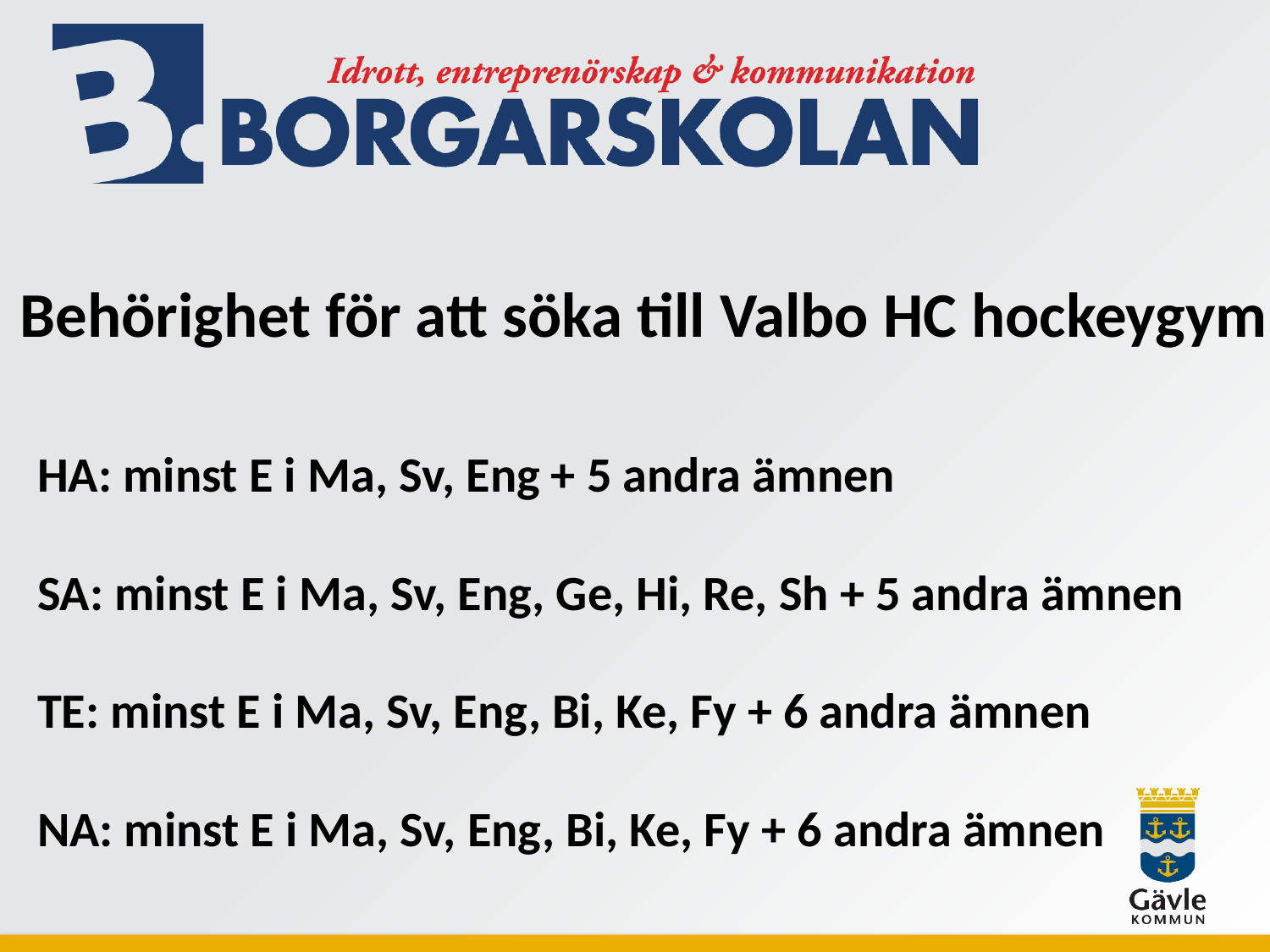

Behörighet för att söka till Valbo HC hockeygym
HA: minst E i Ma, Sv, Eng + 5 andra ämnen

SA: minst E i Ma, Sv, Eng, Ge, Hi, Re, Sh + 5 andra ämnen

TE: minst E i Ma, Sv, Eng, Bi, Ke, Fy + 6 andra ämnen

NA: minst E i Ma, Sv, Eng, Bi, Ke, Fy + 6 andra ämnen